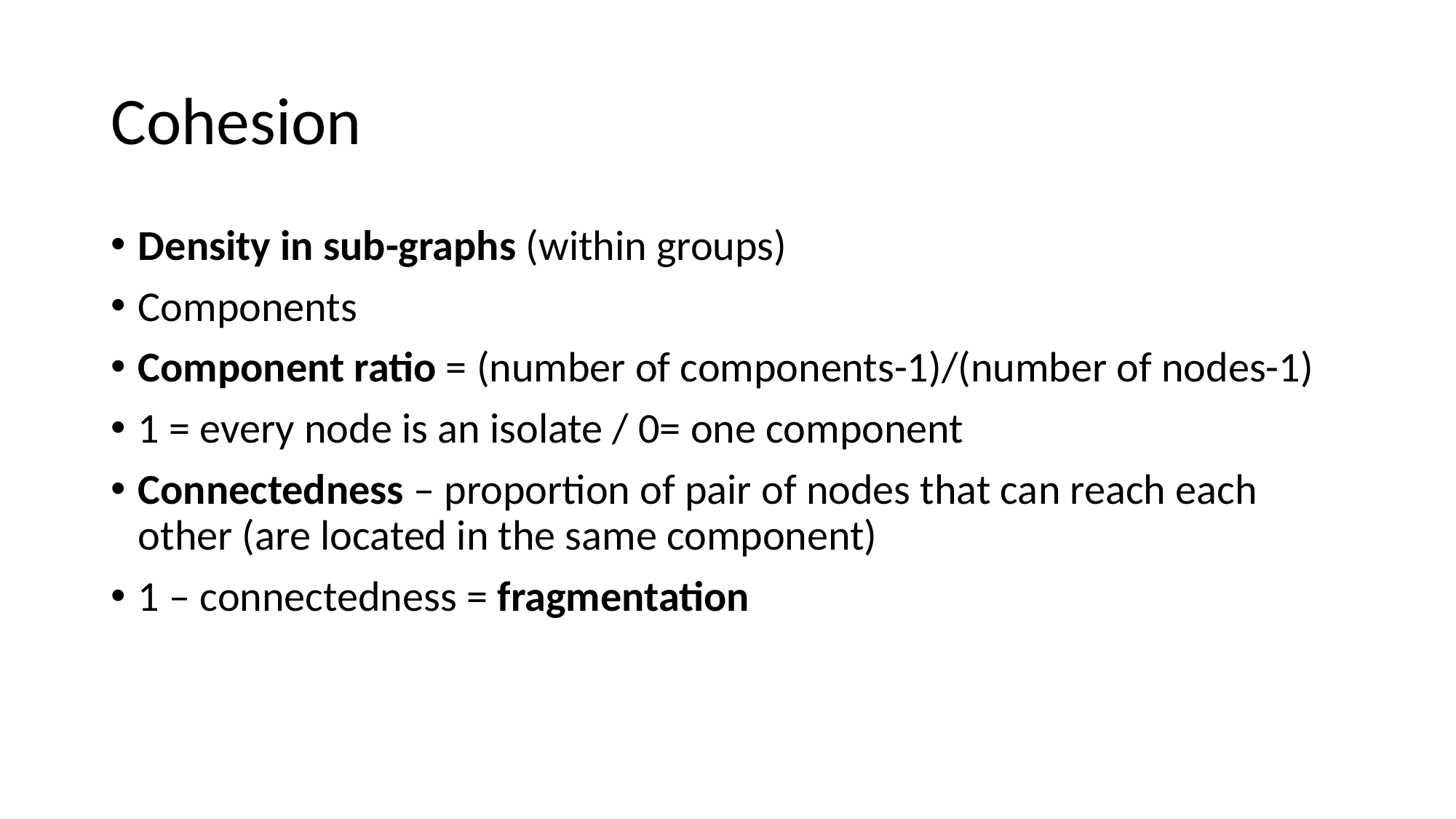

# Cohesion
Density in sub-graphs (within groups)
Components
Component ratio = (number of components-1)/(number of nodes-1)
1 = every node is an isolate / 0= one component
Connectedness – proportion of pair of nodes that can reach each other (are located in the same component)
1 – connectedness = fragmentation